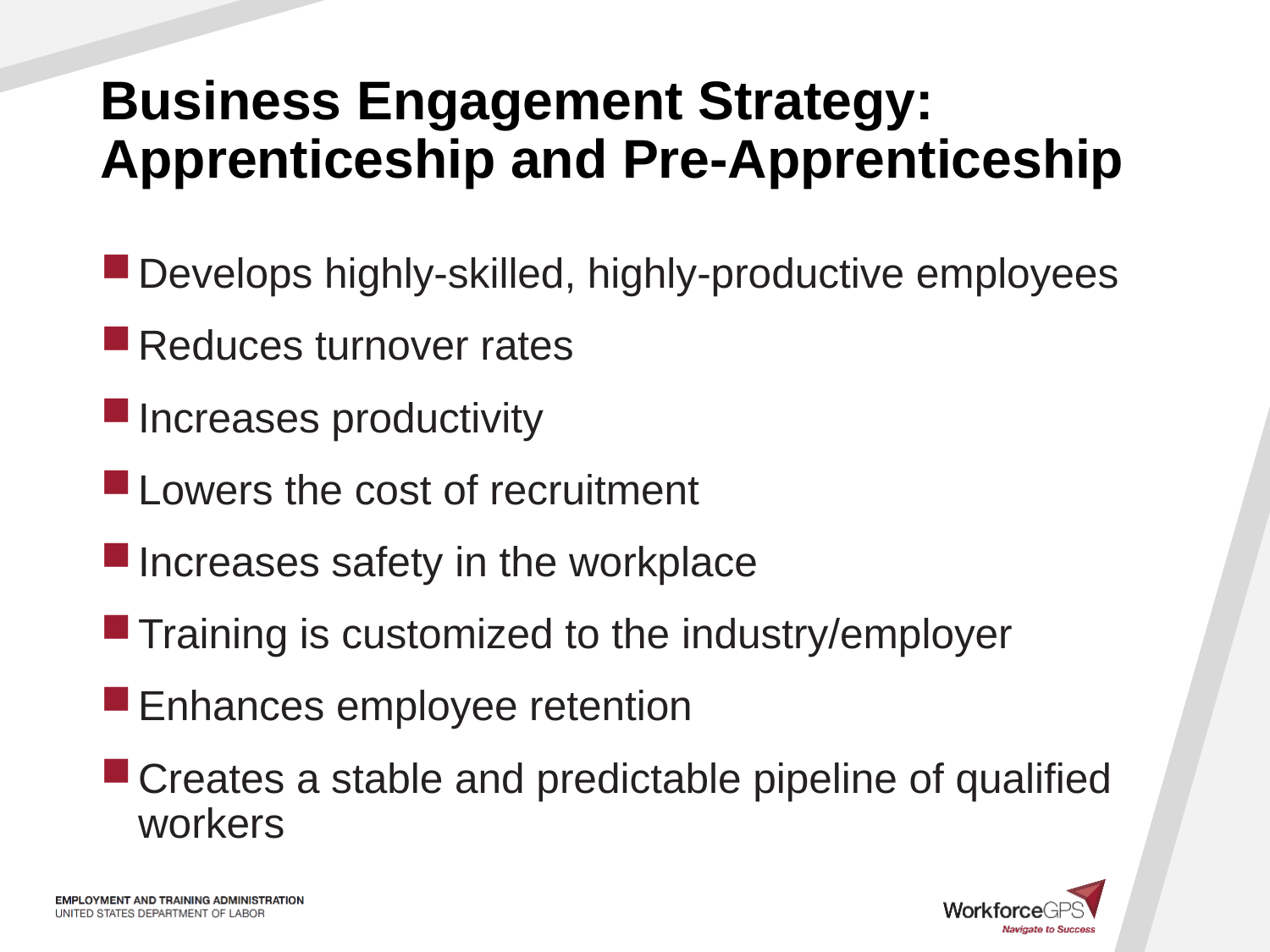

# Business Engagement Strategy:  Apprenticeship and Pre-Apprenticeship
Develops highly-skilled, highly-productive employees
Reduces turnover rates
Increases productivity
Lowers the cost of recruitment
Increases safety in the workplace
Training is customized to the industry/employer
Enhances employee retention
Creates a stable and predictable pipeline of qualified workers